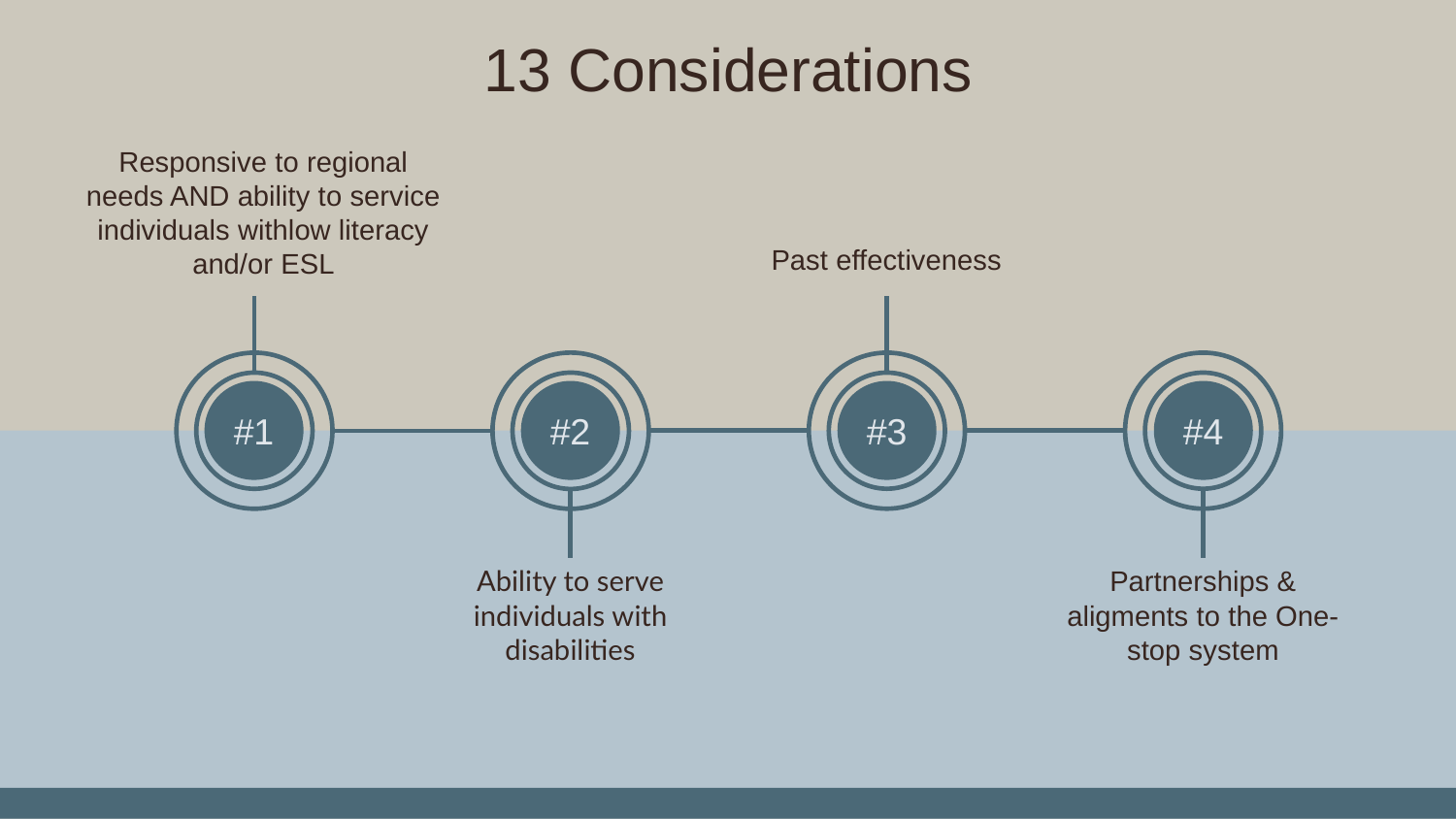

# 13 Considerations
Responsive to regional needs AND ability to service individuals withlow literacy and/or ESL
Past effectiveness

#1
#2
#3
#4
Ability to serve individuals with disabilities
Partnerships & aligments to the One-stop system